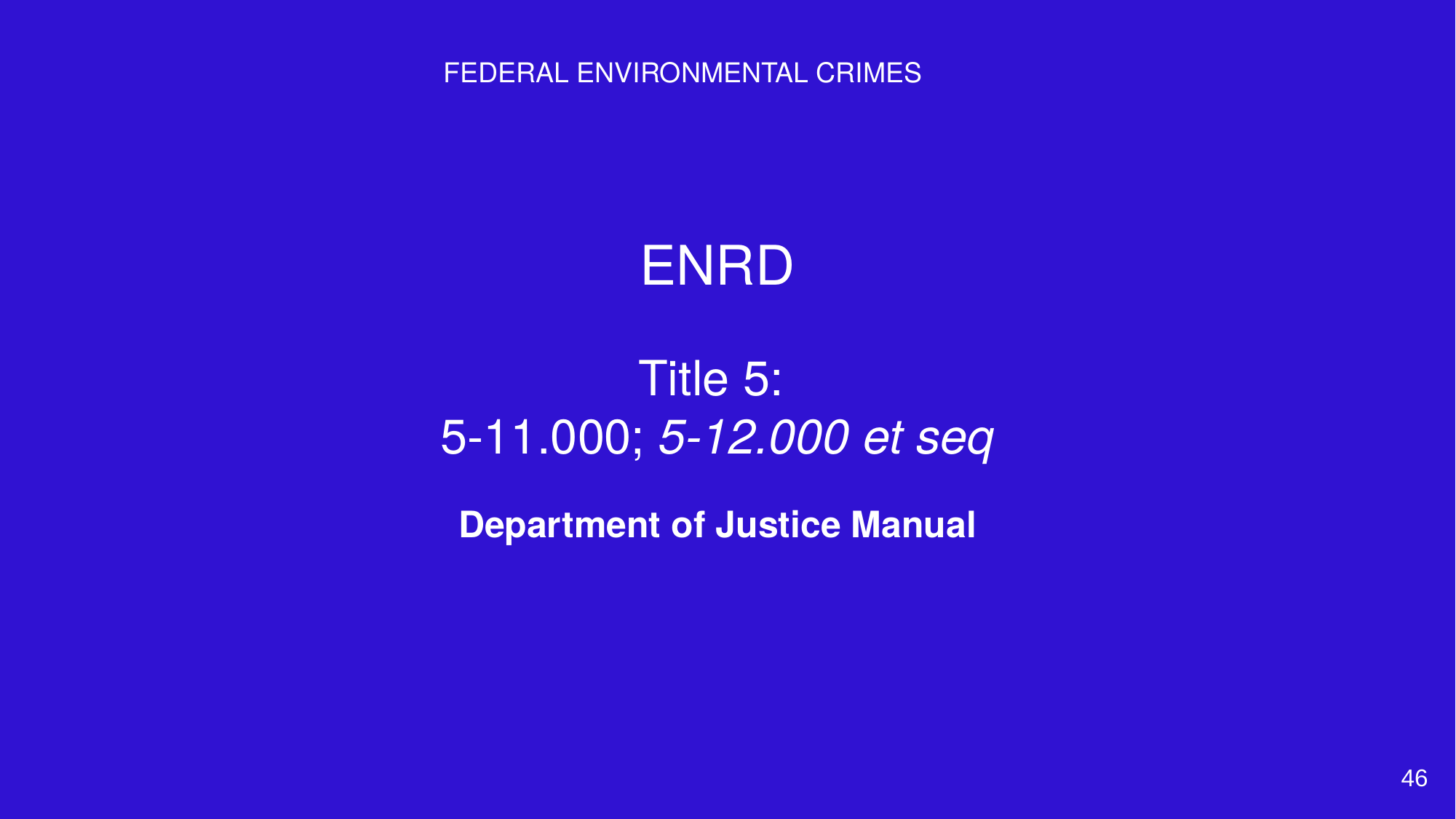

FEDERAL ENVIRONMENTAL CRIMES
ENRD

Title 5:
5-11.000; 5-12.000 et seq
Department of Justice Manual
46